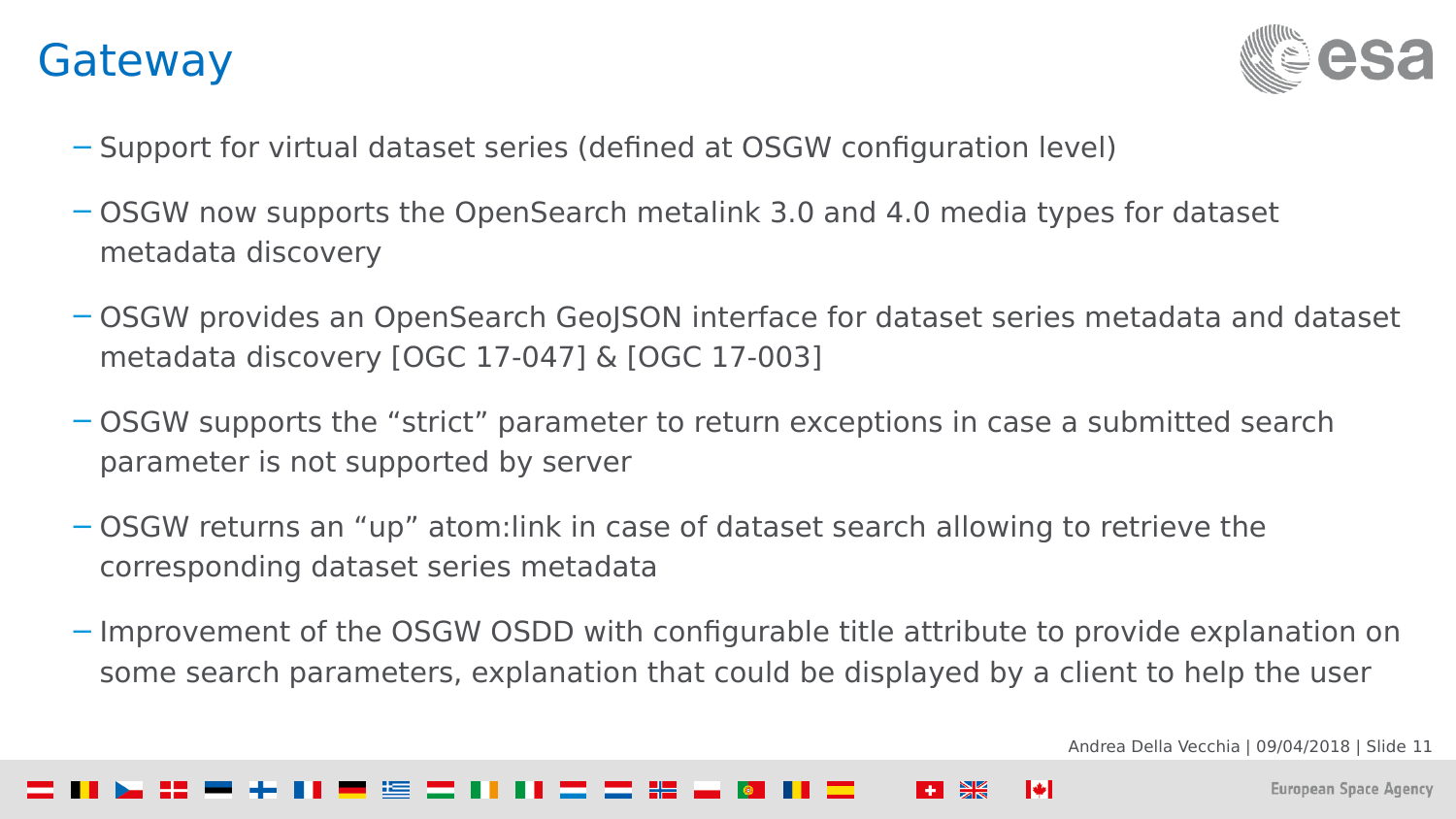

# Gateway
Support for virtual dataset series (defined at OSGW configuration level)
OSGW now supports the OpenSearch metalink 3.0 and 4.0 media types for dataset metadata discovery
OSGW provides an OpenSearch GeoJSON interface for dataset series metadata and dataset metadata discovery [OGC 17-047] & [OGC 17-003]
OSGW supports the “strict” parameter to return exceptions in case a submitted search parameter is not supported by server
OSGW returns an “up” atom:link in case of dataset search allowing to retrieve the corresponding dataset series metadata
Improvement of the OSGW OSDD with configurable title attribute to provide explanation on some search parameters, explanation that could be displayed by a client to help the user